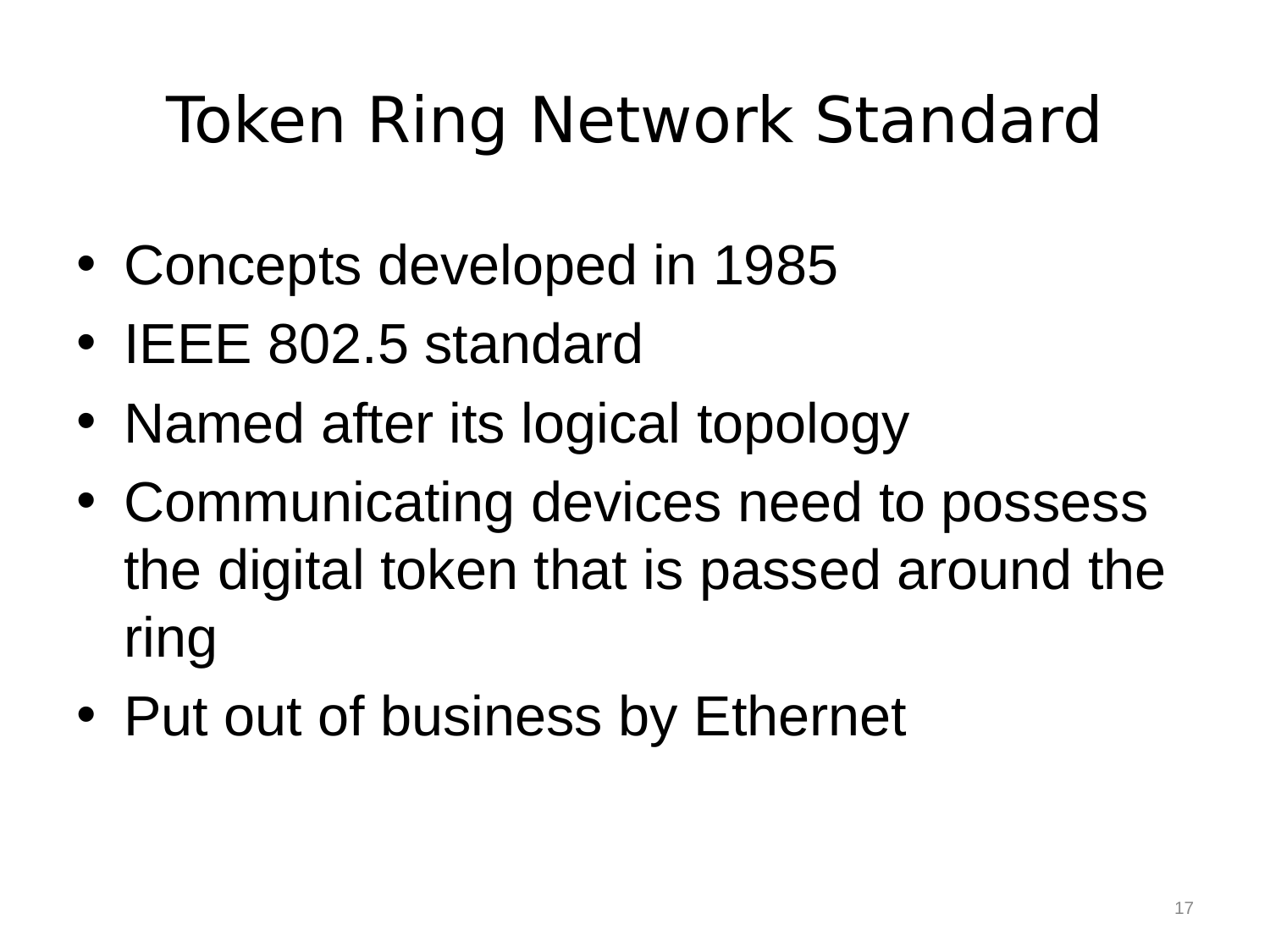

# Token Ring Network Standard
Concepts developed in 1985
IEEE 802.5 standard
Named after its logical topology
Communicating devices need to possess the digital token that is passed around the ring
Put out of business by Ethernet
17